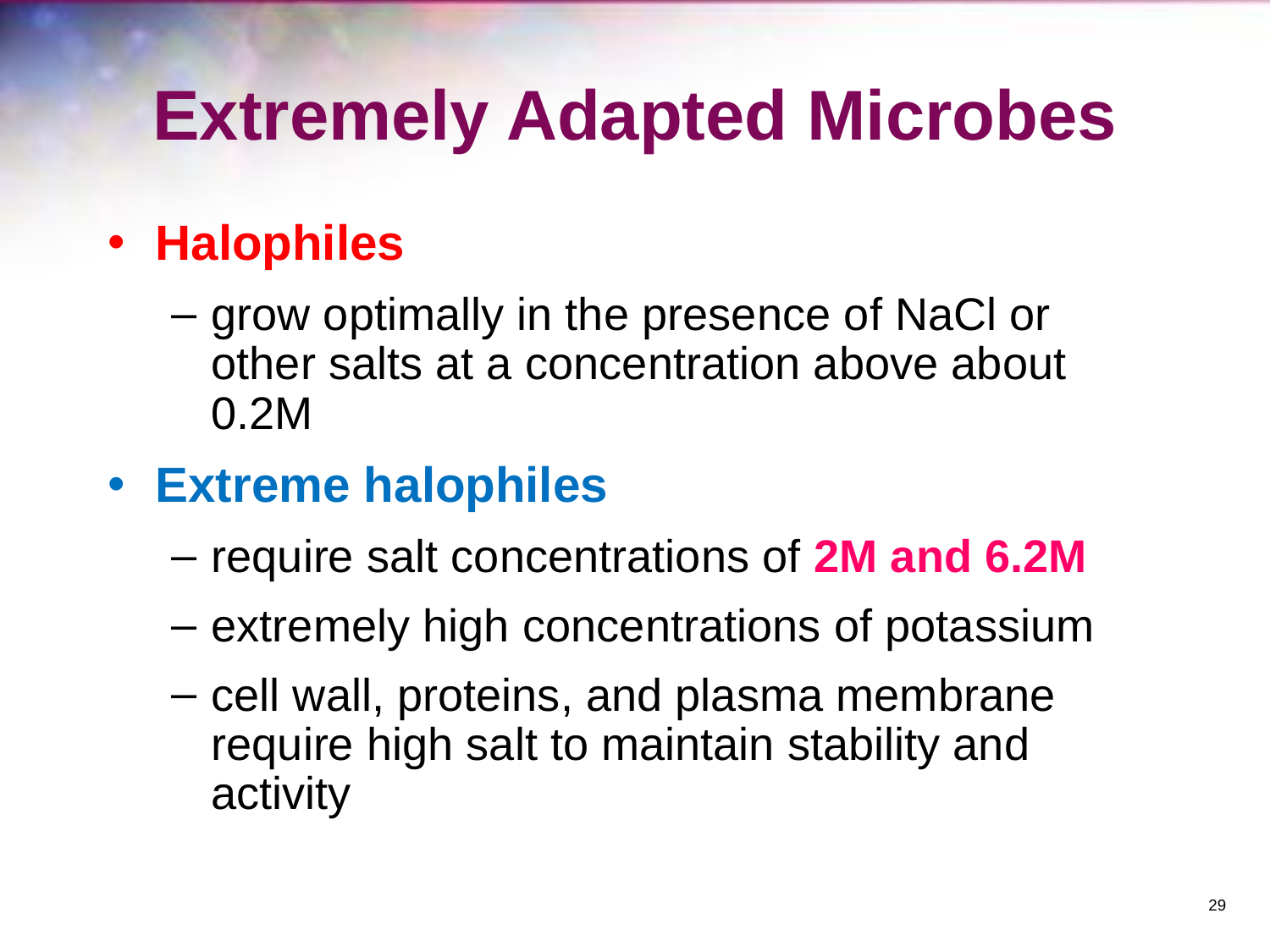

# Extremely Adapted Microbes
Halophiles
grow optimally in the presence of NaCl or other salts at a concentration above about 0.2M
Extreme halophiles
require salt concentrations of 2M and 6.2M
extremely high concentrations of potassium
cell wall, proteins, and plasma membrane require high salt to maintain stability and activity
29